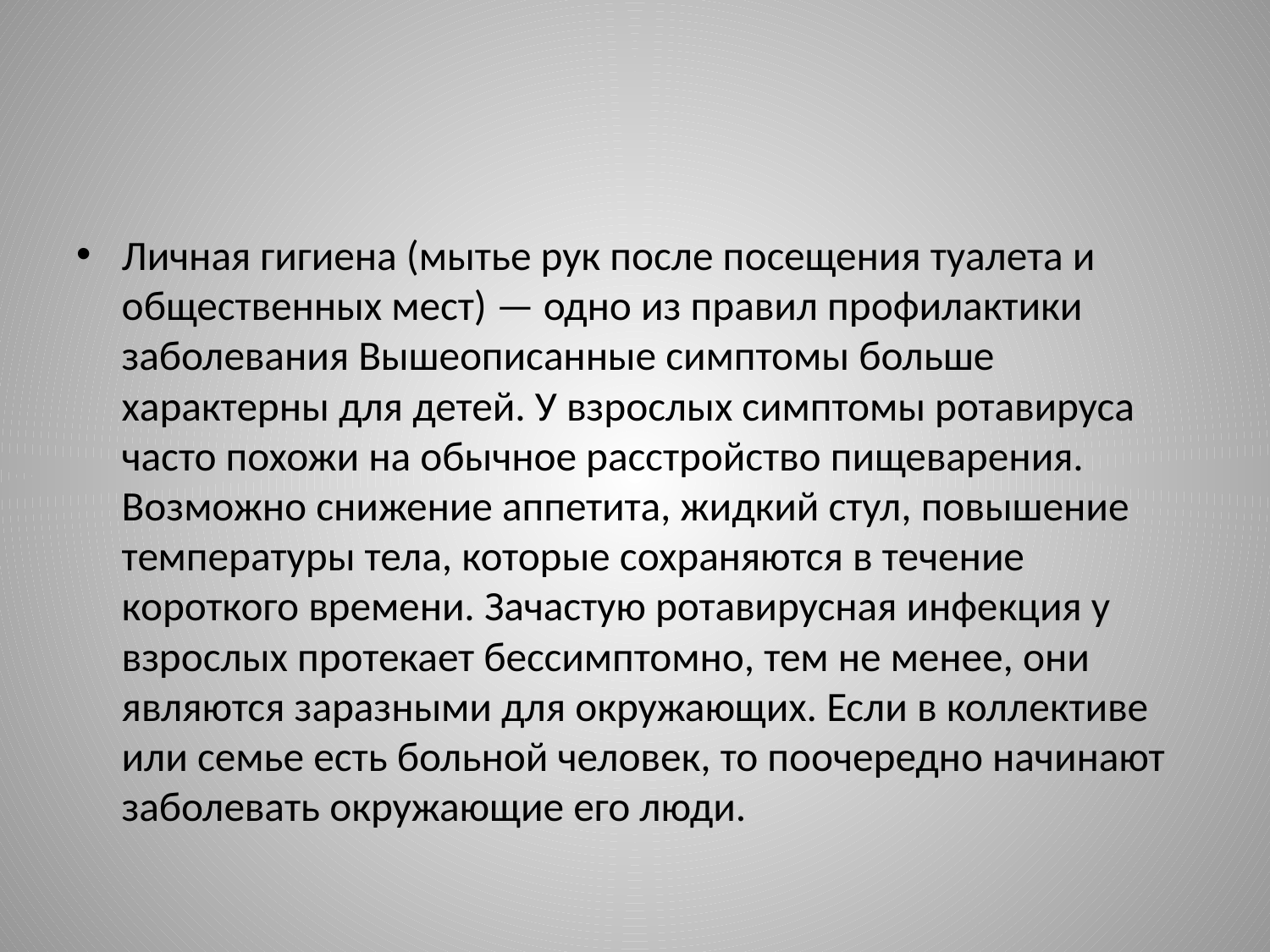

#
Личная гигиена (мытье рук после посещения туалета и общественных мест) — одно из правил профилактики заболевания Вышеописанные симптомы больше характерны для детей. У взрослых симптомы ротавируса часто похожи на обычное расстройство пищеварения. Возможно снижение аппетита, жидкий стул, повышение температуры тела, которые сохраняются в течение короткого времени. Зачастую ротавирусная инфекция у взрослых протекает бессимптомно, тем не менее, они являются заразными для окружающих. Если в коллективе или семье есть больной человек, то поочередно начинают заболевать окружающие его люди.